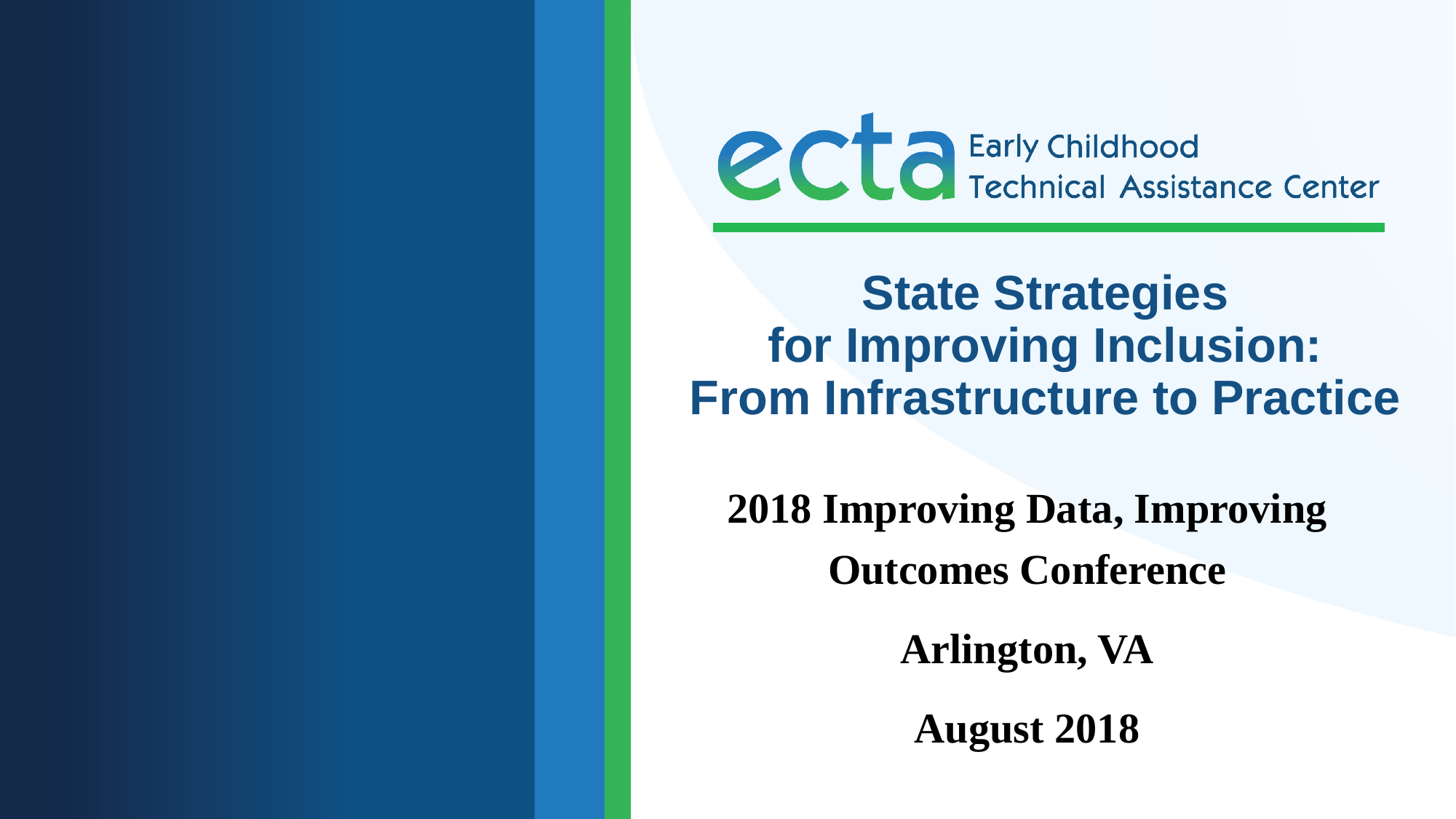

# State Strategies for Improving Inclusion: From Infrastructure to Practice
2018 Improving Data, Improving Outcomes Conference
Arlington, VA
August 2018